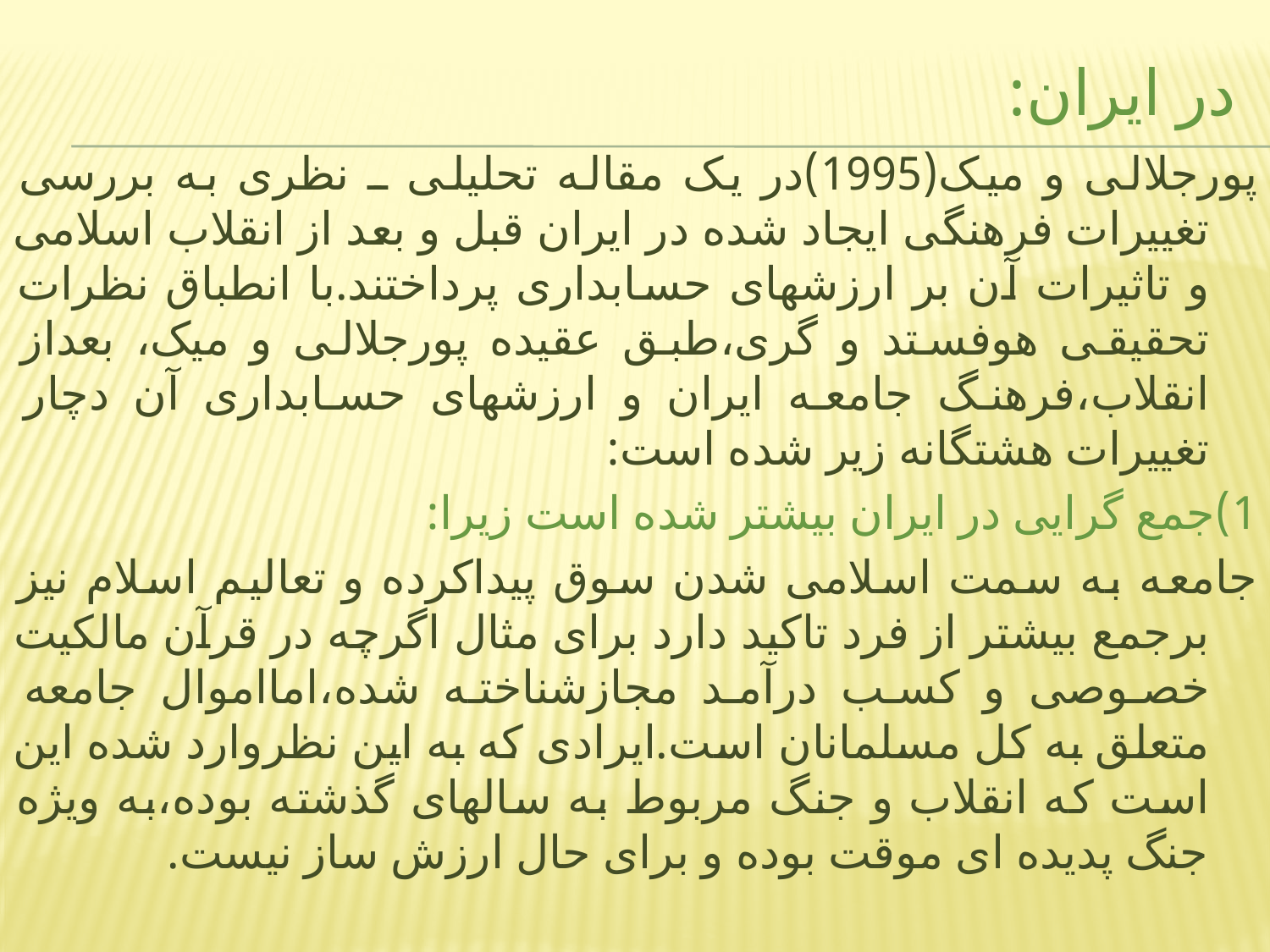

# در ایران:
پورجلالی و میک(1995)در یک مقاله تحلیلی ـ نظری به بررسی تغییرات فرهنگی ایجاد شده در ایران قبل و بعد از انقلاب اسلامی و تاثیرات آن بر ارزشهای حسابداری پرداختند.با انطباق نظرات تحقیقی هوفستد و گری،طبق عقیده پورجلالی و میک، بعداز انقلاب،فرهنگ جامعه ایران و ارزشهای حسابداری آن دچار تغییرات هشتگانه زیر شده است:
1)جمع گرایی در ایران بیشتر شده است زیرا:
جامعه به سمت اسلامی شدن سوق پیداکرده و تعالیم اسلام نیز برجمع بیشتر از فرد تاکید دارد برای مثال اگرچه در قرآن مالکیت خصوصی و کسب درآمد مجازشناخته شده،امااموال جامعه متعلق به کل مسلمانان است.ایرادی که به این نظروارد شده این است که انقلاب و جنگ مربوط به سالهای گذشته بوده،به ویژه جنگ پدیده ای موقت بوده و برای حال ارزش ساز نیست.